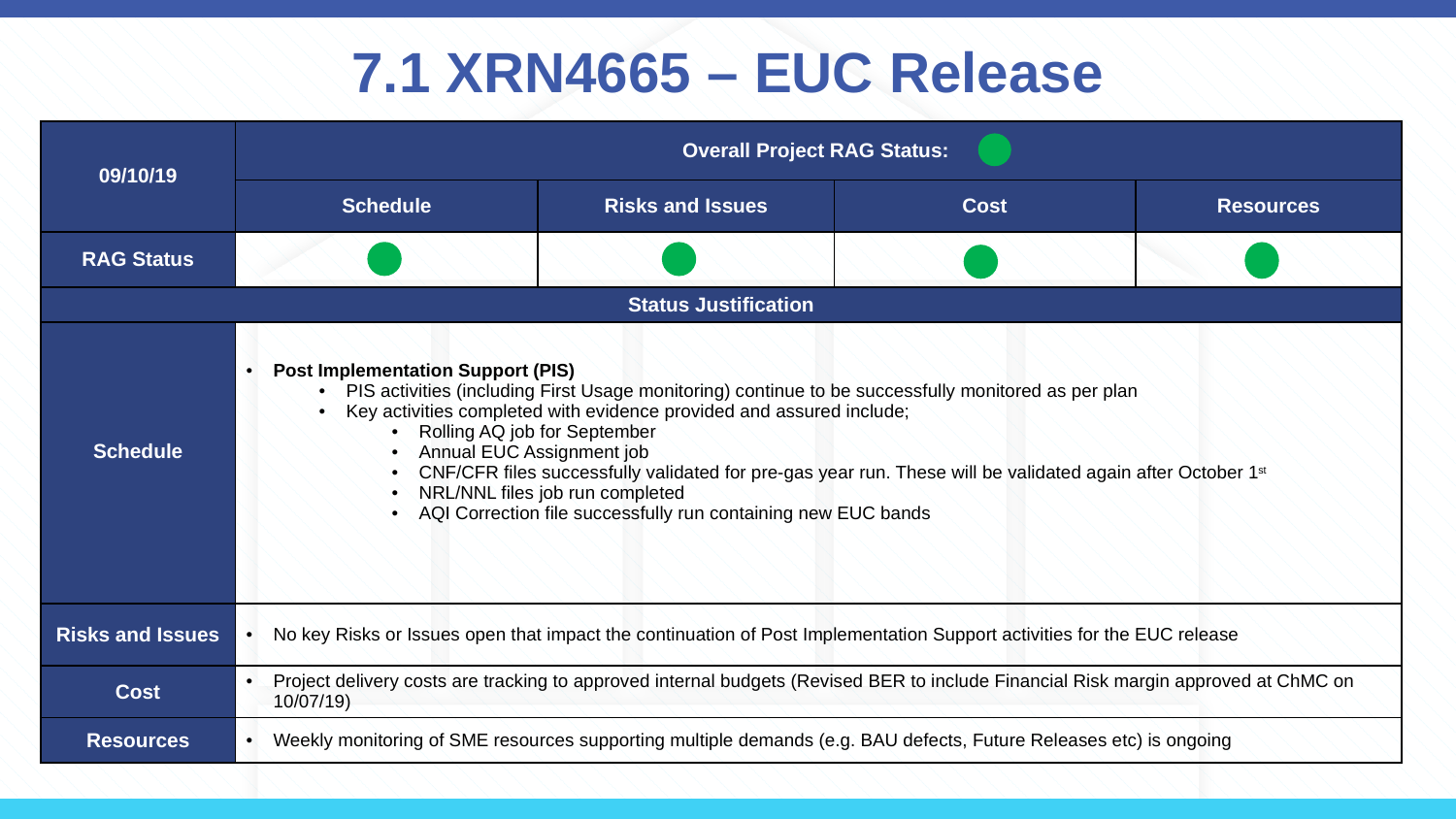

# 7.1 XRN4665 – EUC Release
| 09/10/19 | Overall Project RAG Status: |  |  |  |
| --- | --- | --- | --- | --- |
|  | Schedule | Risks and Issues | Cost | Resources |
| RAG Status |  |  |  |  |
| Status Justification |  |  |  |  |
| Schedule | Post Implementation Support (PIS) PIS activities (including First Usage monitoring) continue to be successfully monitored as per plan Key activities completed with evidence provided and assured include; Rolling AQ job for September Annual EUC Assignment job CNF/CFR files successfully validated for pre-gas year run. These will be validated again after October 1st NRL/NNL files job run completed AQI Correction file successfully run containing new EUC bands |  |  |  |
| Risks and Issues | No key Risks or Issues open that impact the continuation of Post Implementation Support activities for the EUC release |  |  |  |
| Cost | Project delivery costs are tracking to approved internal budgets (Revised BER to include Financial Risk margin approved at ChMC on 10/07/19) |  |  |  |
| Resources | Weekly monitoring of SME resources supporting multiple demands (e.g. BAU defects, Future Releases etc) is ongoing |  |  |  |